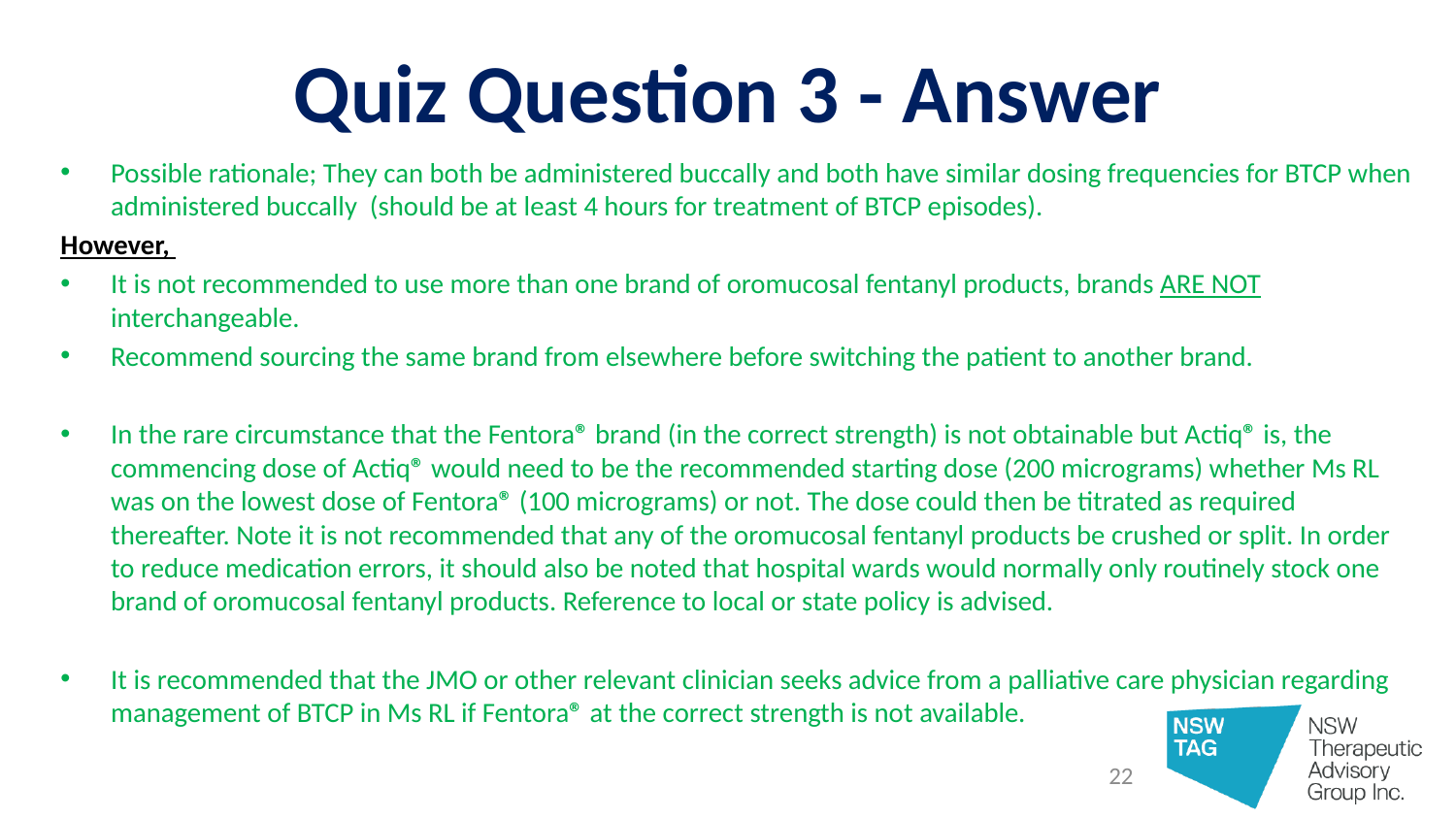

# Quiz Question 3 - Answer
Possible rationale; They can both be administered buccally and both have similar dosing frequencies for BTCP when administered buccally  (should be at least 4 hours for treatment of BTCP episodes).
However,
It is not recommended to use more than one brand of oromucosal fentanyl products, brands ARE NOT interchangeable.
Recommend sourcing the same brand from elsewhere before switching the patient to another brand.

In the rare circumstance that the Fentora® brand (in the correct strength) is not obtainable but Actiq® is, the commencing dose of Actiq® would need to be the recommended starting dose (200 micrograms) whether Ms RL was on the lowest dose of Fentora® (100 micrograms) or not. The dose could then be titrated as required thereafter. Note it is not recommended that any of the oromucosal fentanyl products be crushed or split. In order to reduce medication errors, it should also be noted that hospital wards would normally only routinely stock one brand of oromucosal fentanyl products. Reference to local or state policy is advised.

It is recommended that the JMO or other relevant clinician seeks advice from a palliative care physician regarding management of BTCP in Ms RL if Fentora® at the correct strength is not available.

22